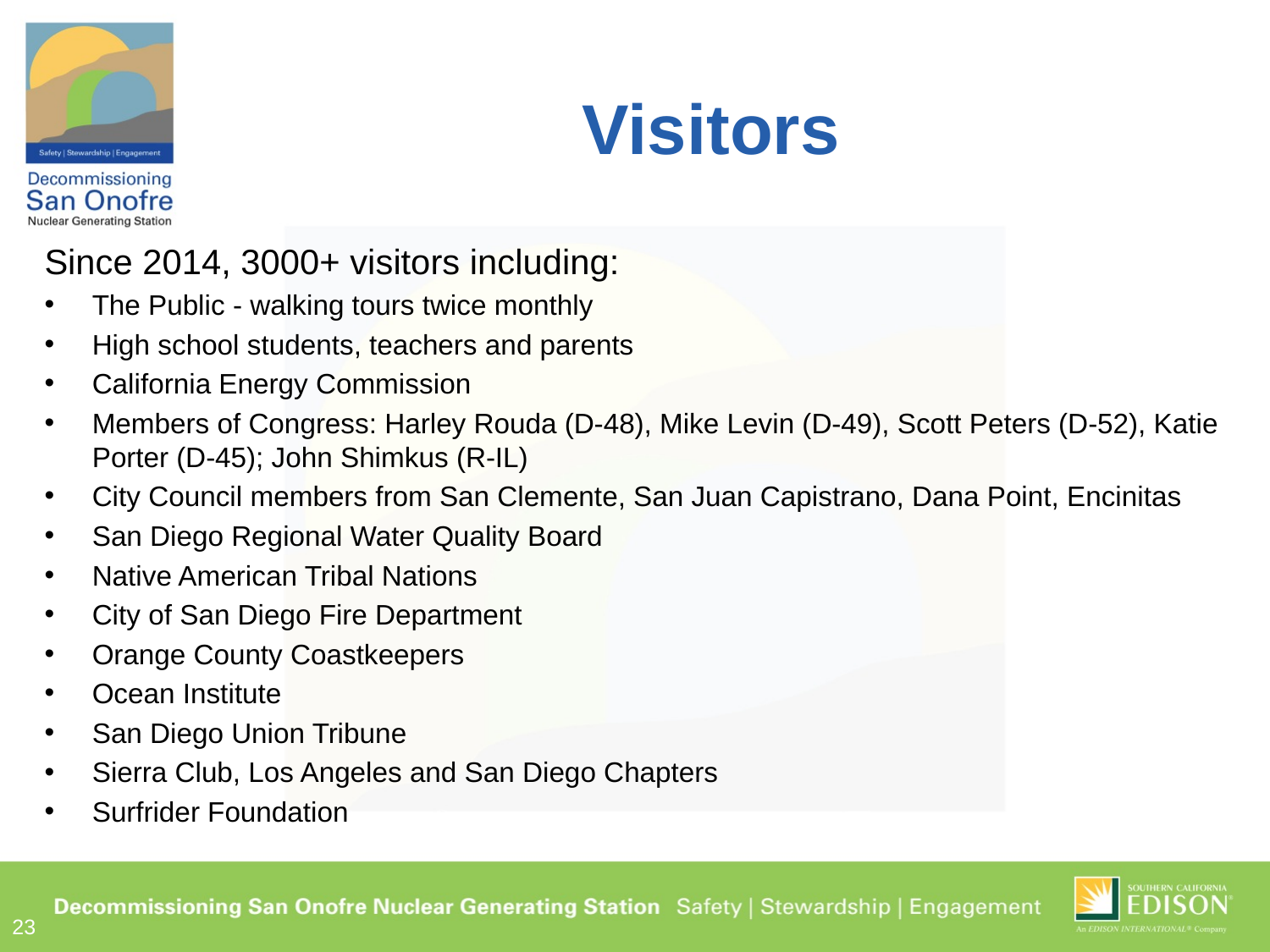

# Visitors
Since 2014, 3000+ visitors including:
The Public - walking tours twice monthly
High school students, teachers and parents
California Energy Commission
Members of Congress: Harley Rouda (D-48), Mike Levin (D-49), Scott Peters (D-52), Katie Porter (D-45); John Shimkus (R-IL)
City Council members from San Clemente, San Juan Capistrano, Dana Point, Encinitas
San Diego Regional Water Quality Board
Native American Tribal Nations
City of San Diego Fire Department
Orange County Coastkeepers
Ocean Institute
San Diego Union Tribune
Sierra Club, Los Angeles and San Diego Chapters
Surfrider Foundation

23
23